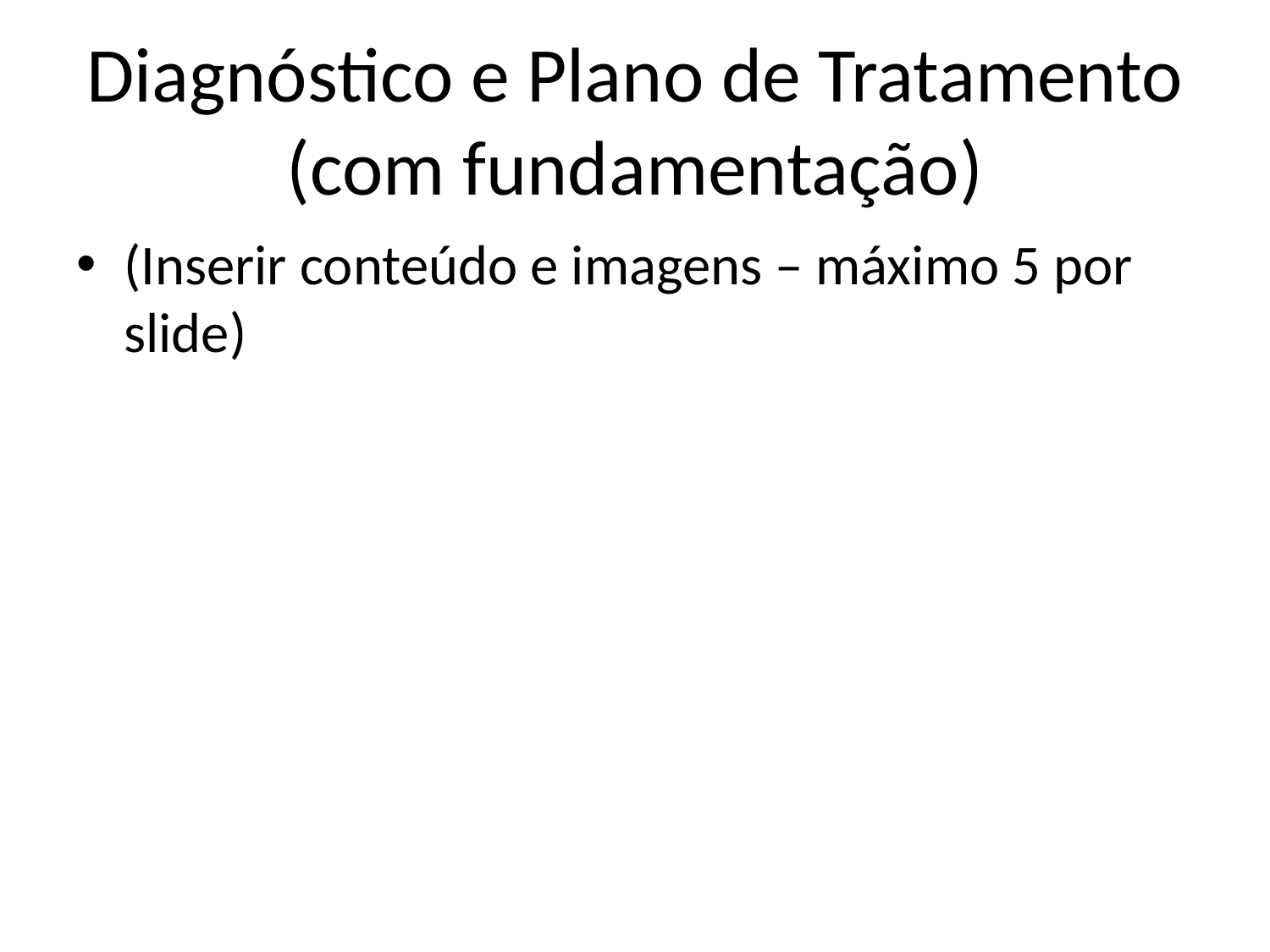

# Diagnóstico e Plano de Tratamento (com fundamentação)
(Inserir conteúdo e imagens – máximo 5 por slide)